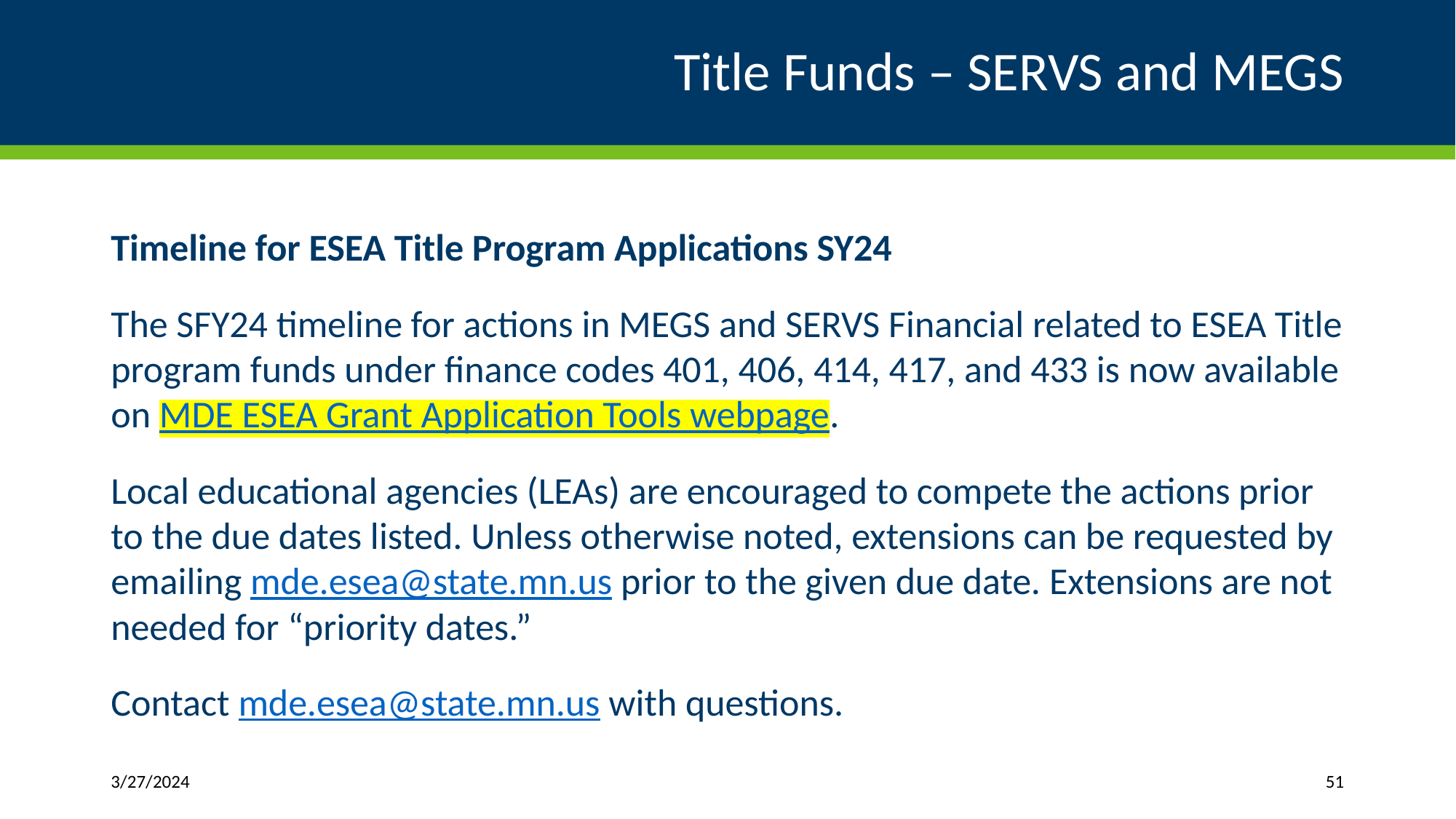

# Title Funds – SERVS and MEGS
Timeline for ESEA Title Program Applications SY24
The SFY24 timeline for actions in MEGS and SERVS Financial related to ESEA Title program funds under finance codes 401, 406, 414, 417, and 433 is now available on MDE ESEA Grant Application Tools webpage.
Local educational agencies (LEAs) are encouraged to compete the actions prior to the due dates listed. Unless otherwise noted, extensions can be requested by emailing mde.esea@state.mn.us prior to the given due date. Extensions are not needed for “priority dates.”
Contact mde.esea@state.mn.us with questions.

3/27/2024

51